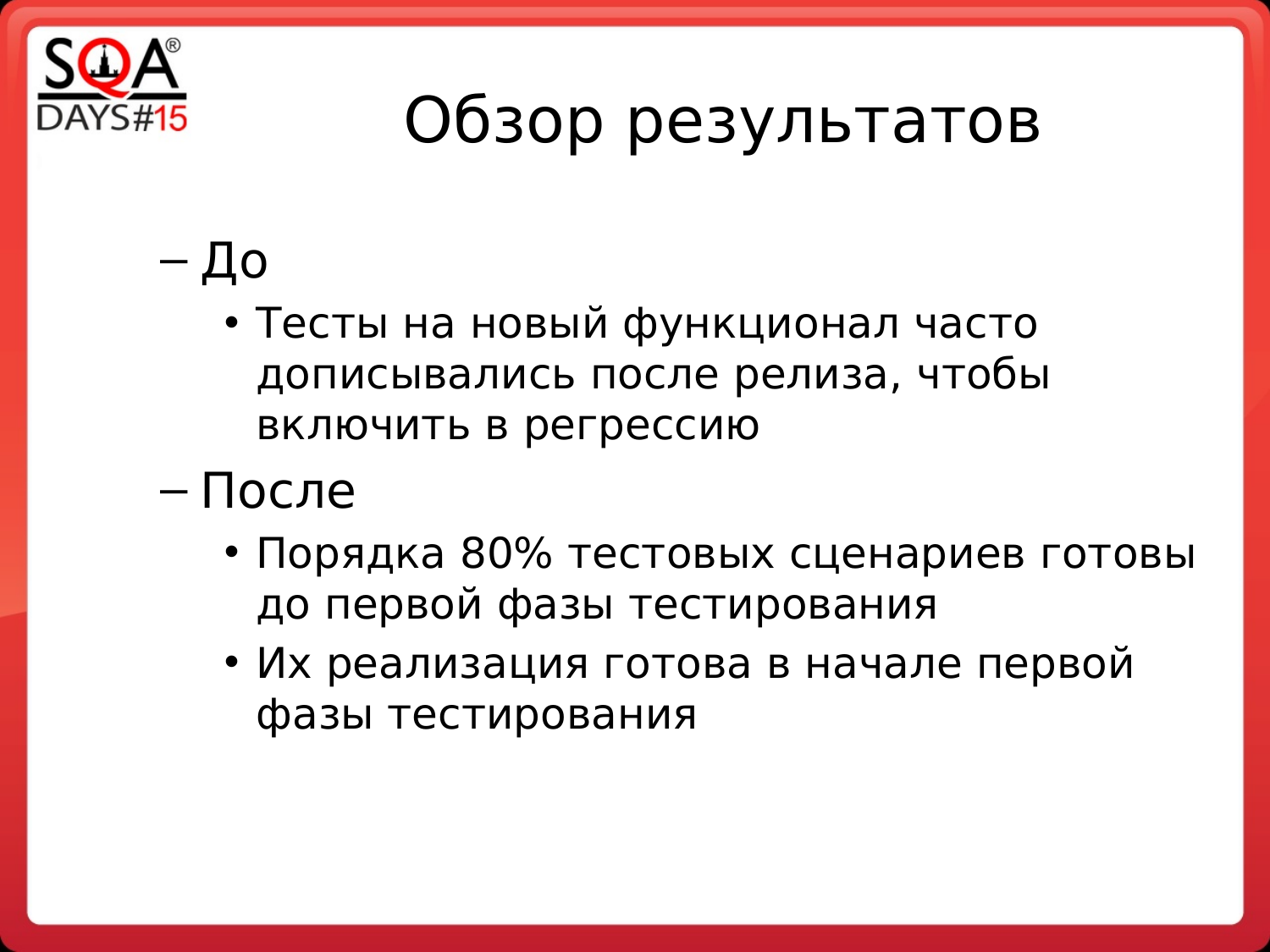

Обзор результатов
До
Тесты на новый функционал часто дописывались после релиза, чтобы включить в регрессию
После
Порядка 80% тестовых сценариев готовы до первой фазы тестирования
Их реализация готова в начале первой фазы тестирования